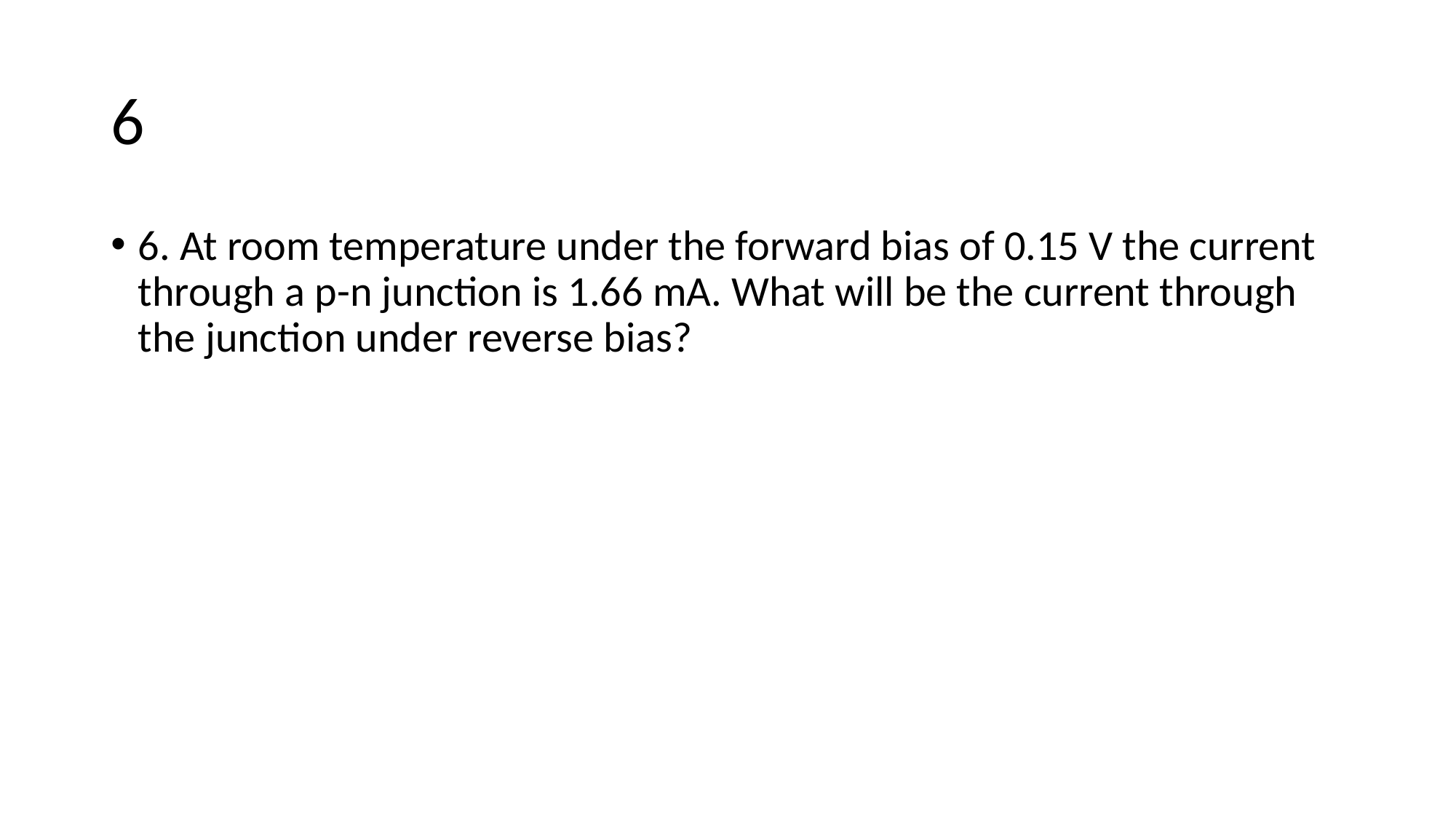

# 6
6. At room temperature under the forward bias of 0.15 V the current through a p-n junction is 1.66 mA. What will be the current through the junction under reverse bias?